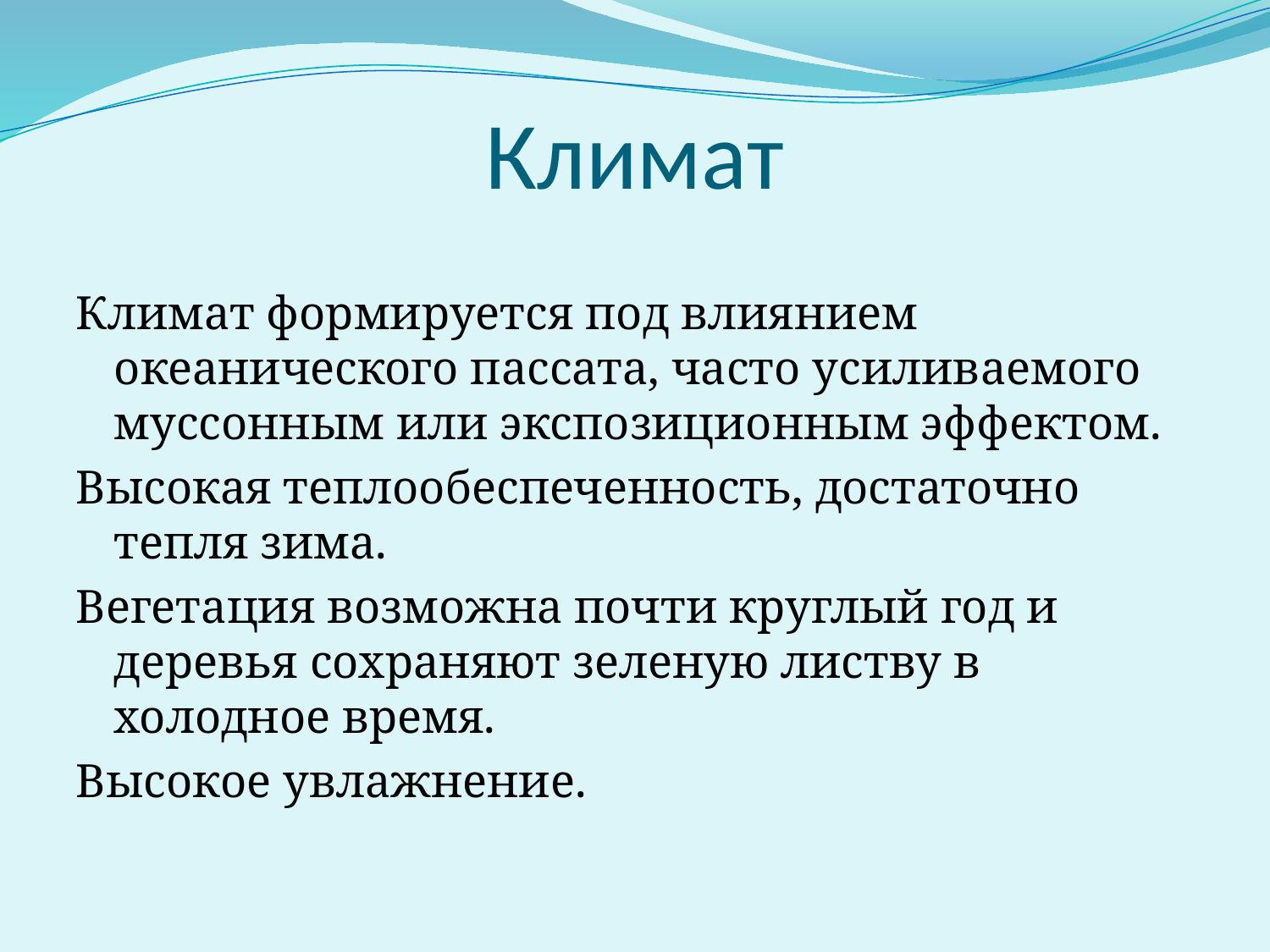

# Климат
Климат формируется под влиянием океанического пассата, часто усиливаемого муссонным или экспозиционным эффектом.
Высокая теплообеспеченность, достаточно тепля зима.
Вегетация возможна почти круглый год и деревья сохраняют зеленую листву в холодное время.
Высокое увлажнение.